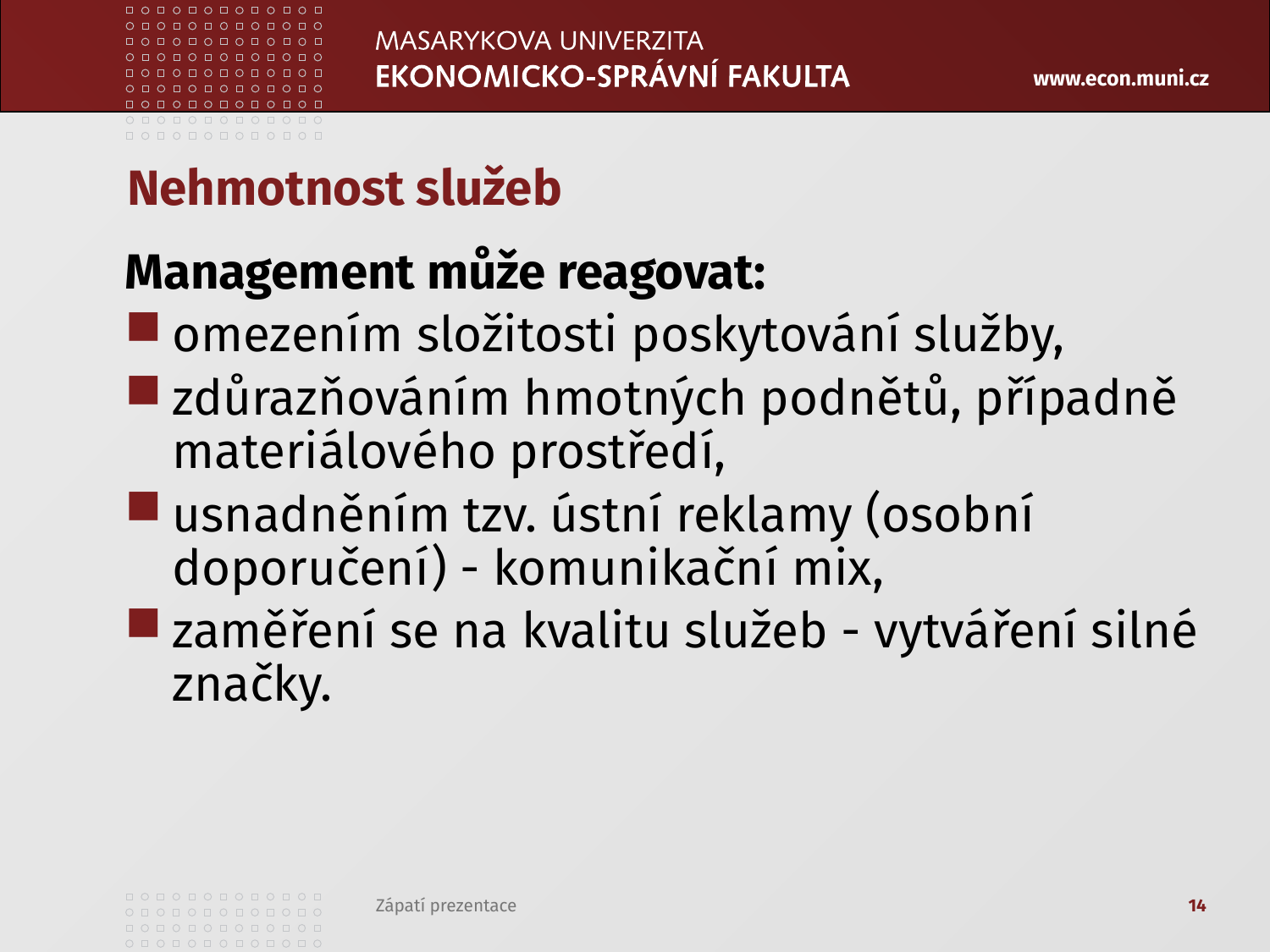

# Nehmotnost služeb
Management může reagovat:
omezením složitosti poskytování služby,
zdůrazňováním hmotných podnětů, případně materiálového prostředí,
usnadněním tzv. ústní reklamy (osobní doporučení) - komunikační mix,
zaměření se na kvalitu služeb - vytváření silné značky.

14
Zápatí prezentace